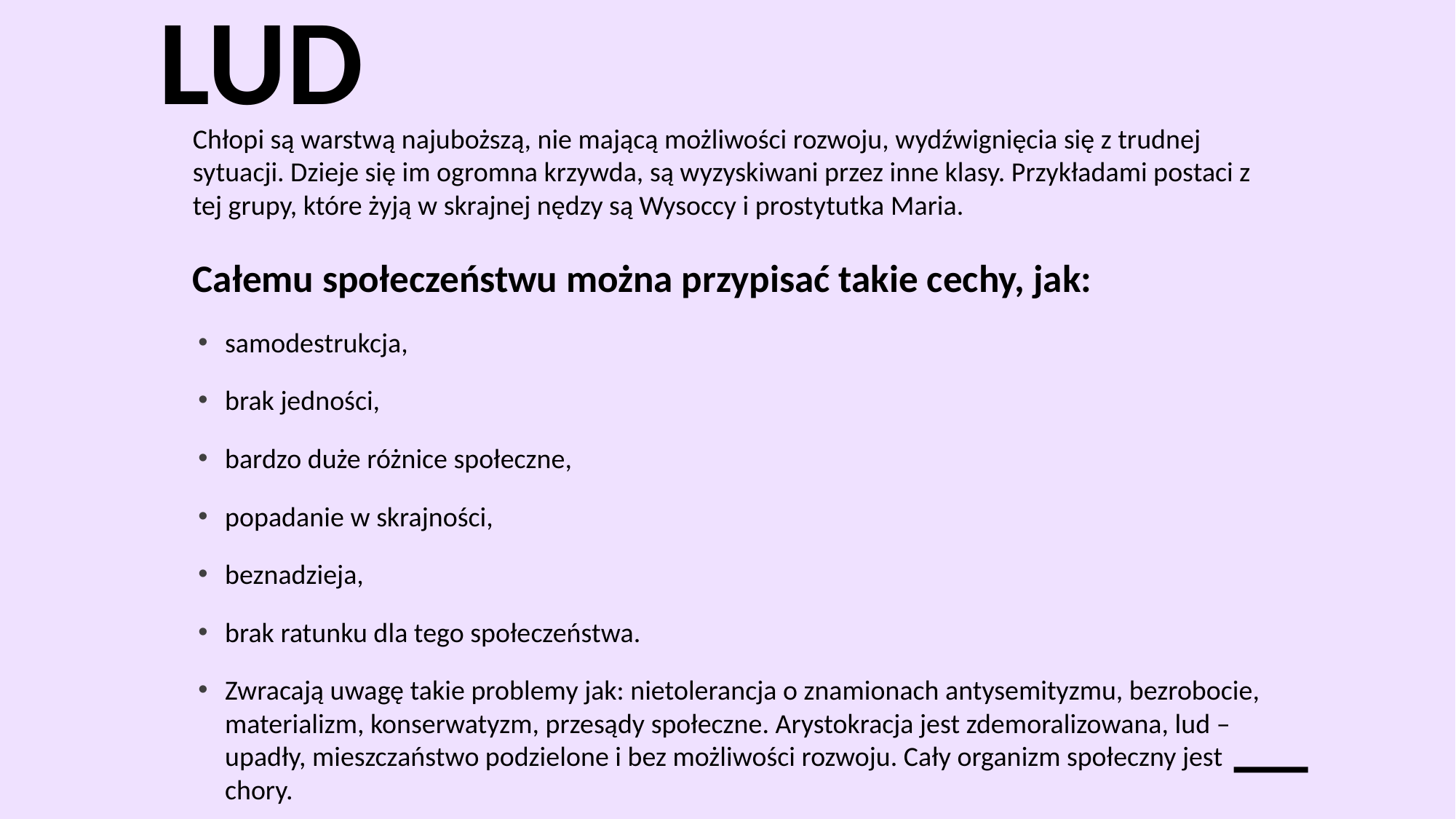

Chłopi są warstwą najuboższą, nie mającą możliwości rozwoju, wydźwignięcia się z trudnej sytuacji. Dzieje się im ogromna krzywda, są wyzyskiwani przez inne klasy. Przykładami postaci z tej grupy, które żyją w skrajnej nędzy są Wysoccy i prostytutka Maria.
Całemu społeczeństwu można przypisać takie cechy, jak:
samodestrukcja,
brak jedności,
bardzo duże różnice społeczne,
popadanie w skrajności,
beznadzieja,
brak ratunku dla tego społeczeństwa.
Zwracają uwagę takie problemy jak: nietolerancja o znamionach antysemityzmu, bezrobocie, materializm, konserwatyzm, przesądy społeczne. Arystokracja jest zdemoralizowana, lud – upadły, mieszczaństwo podzielone i bez możliwości rozwoju. Cały organizm społeczny jest chory.
# Lud